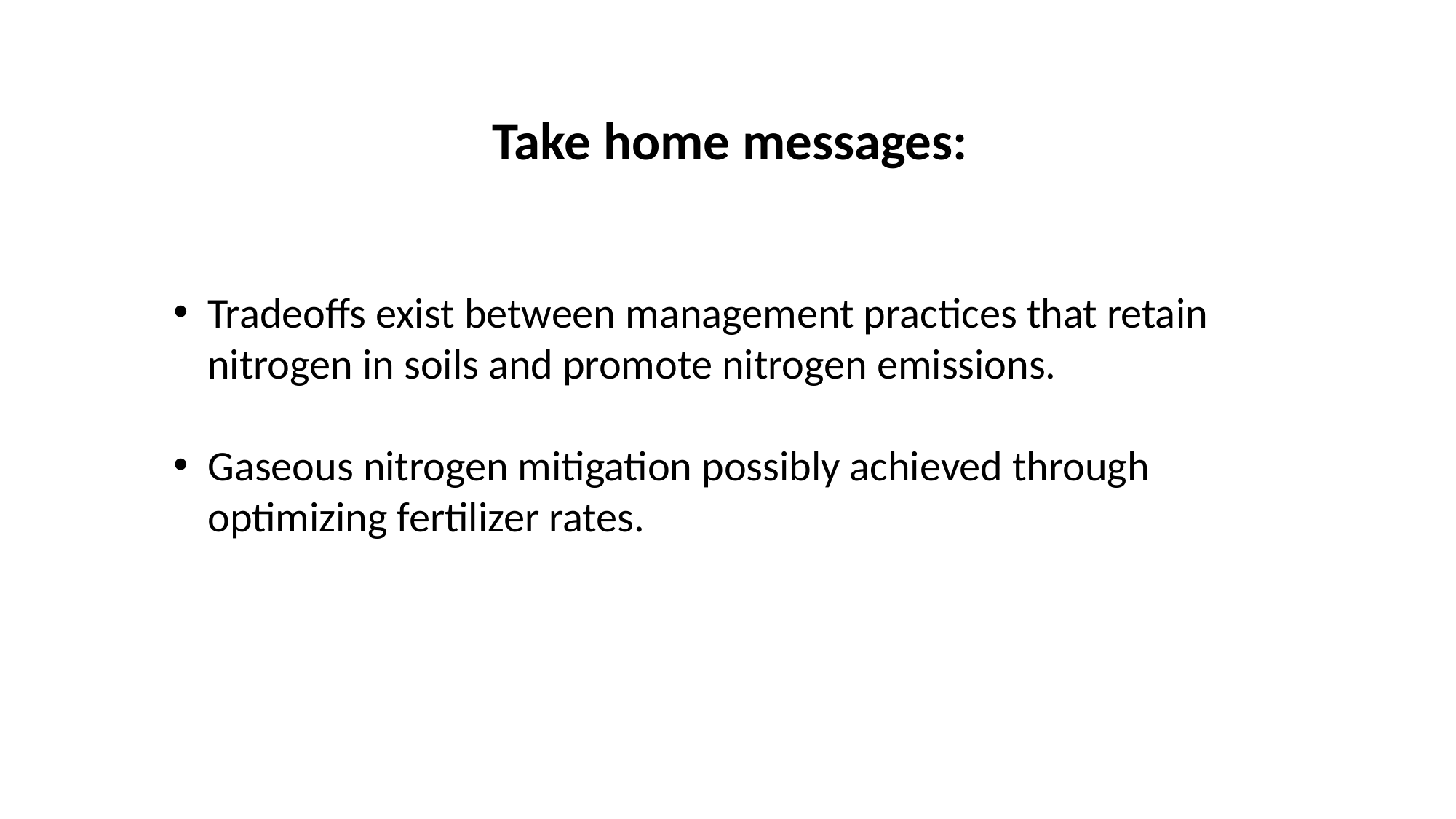

# Take home messages:

Tradeoffs exist between management practices that retain nitrogen in soils and promote nitrogen emissions.

Gaseous nitrogen mitigation possibly achieved through optimizing fertilizer rates.